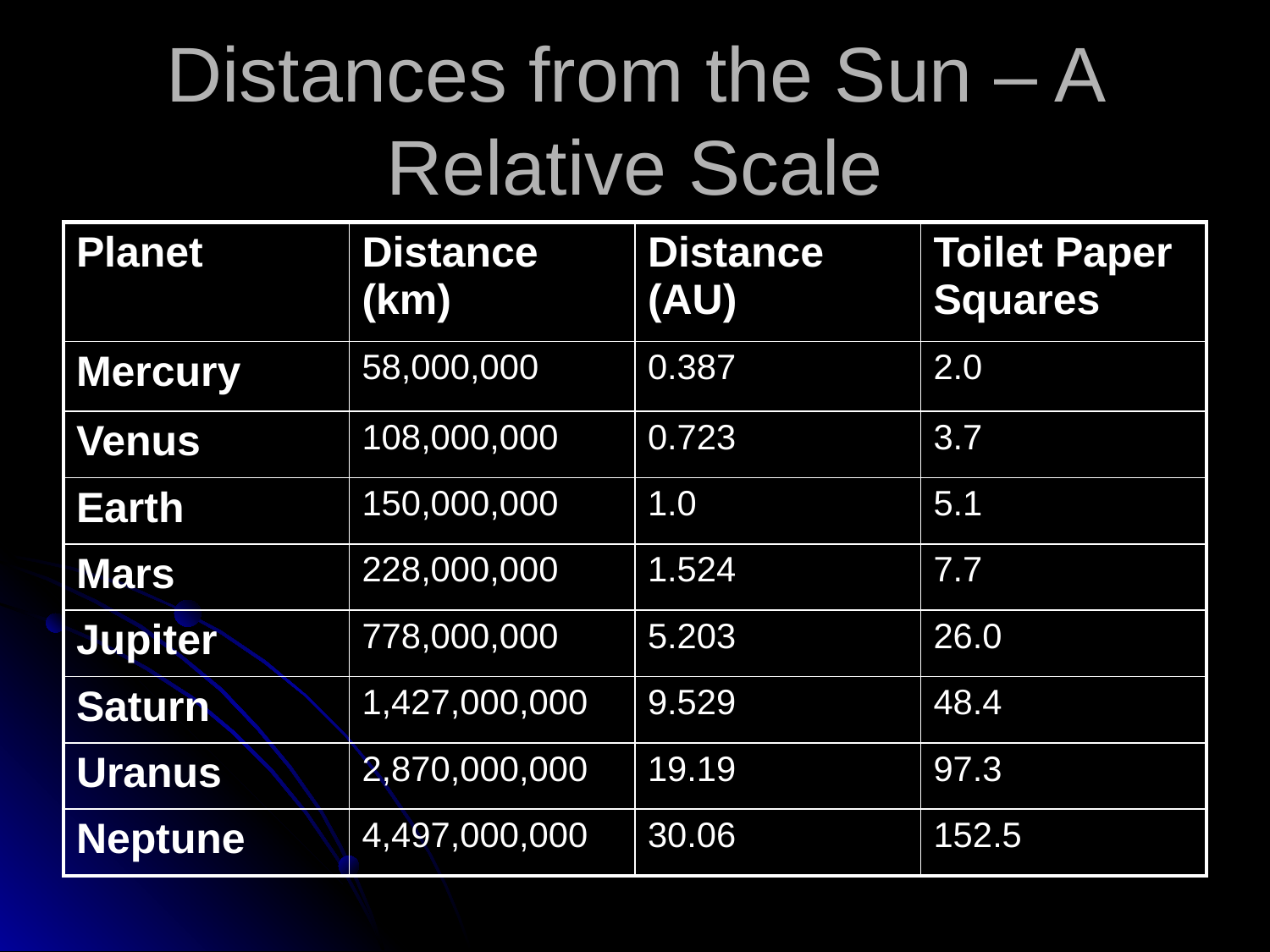

# Distances from the Sun – A Relative Scale
| Planet | Distance (km) | Distance (AU) | Toilet Paper Squares |
| --- | --- | --- | --- |
| Mercury | 58,000,000 | 0.387 | 2.0 |
| Venus | 108,000,000 | 0.723 | 3.7 |
| Earth | 150,000,000 | 1.0 | 5.1 |
| Mars | 228,000,000 | 1.524 | 7.7 |
| Jupiter | 778,000,000 | 5.203 | 26.0 |
| Saturn | 1,427,000,000 | 9.529 | 48.4 |
| Uranus | 2,870,000,000 | 19.19 | 97.3 |
| Neptune | 4,497,000,000 | 30.06 | 152.5 |